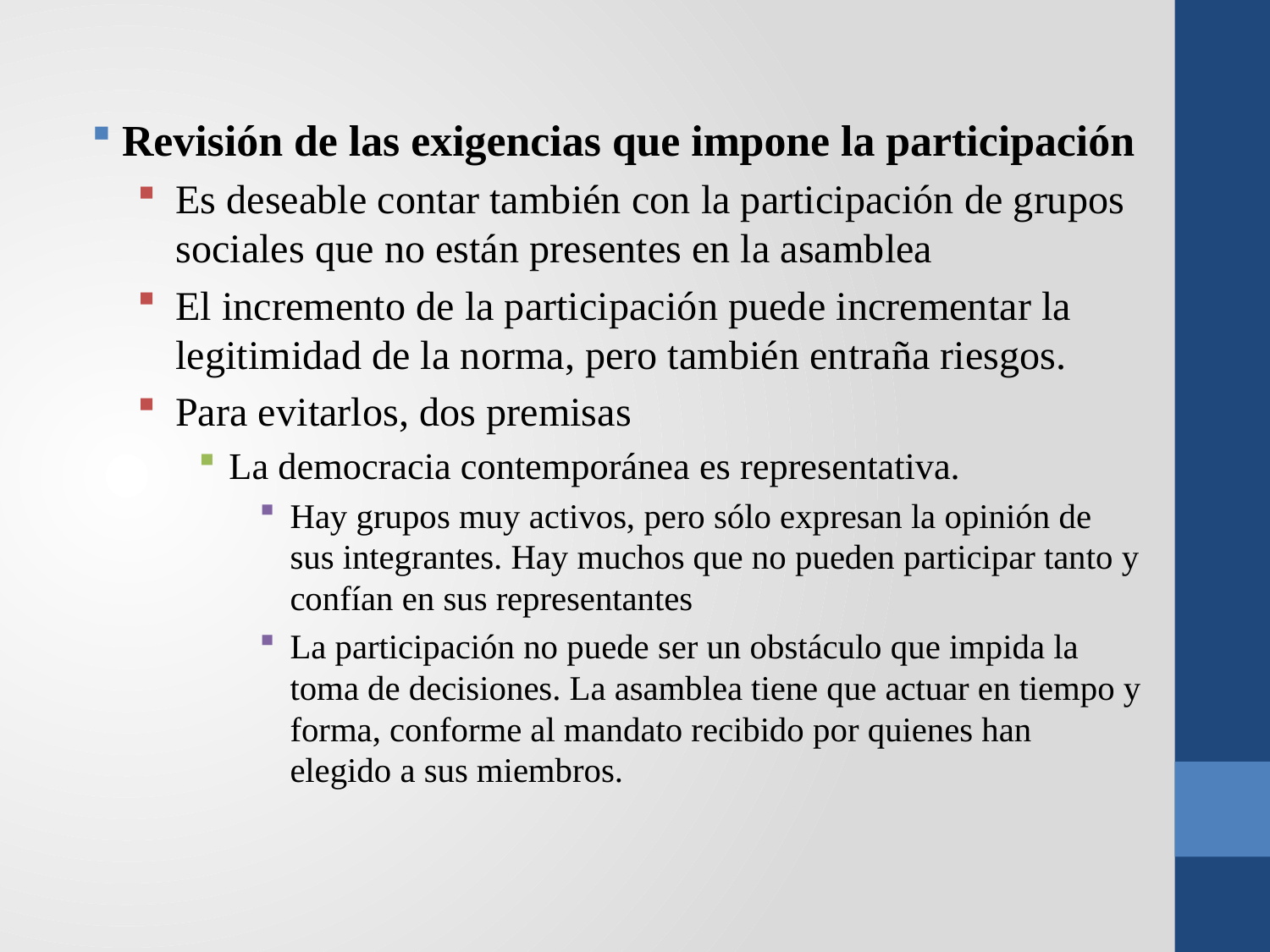

Revisión de las exigencias que impone la participación
Es deseable contar también con la participación de grupos sociales que no están presentes en la asamblea
El incremento de la participación puede incrementar la legitimidad de la norma, pero también entraña riesgos.
Para evitarlos, dos premisas
La democracia contemporánea es representativa.
Hay grupos muy activos, pero sólo expresan la opinión de sus integrantes. Hay muchos que no pueden participar tanto y confían en sus representantes
La participación no puede ser un obstáculo que impida la toma de decisiones. La asamblea tiene que actuar en tiempo y forma, conforme al mandato recibido por quienes han elegido a sus miembros.